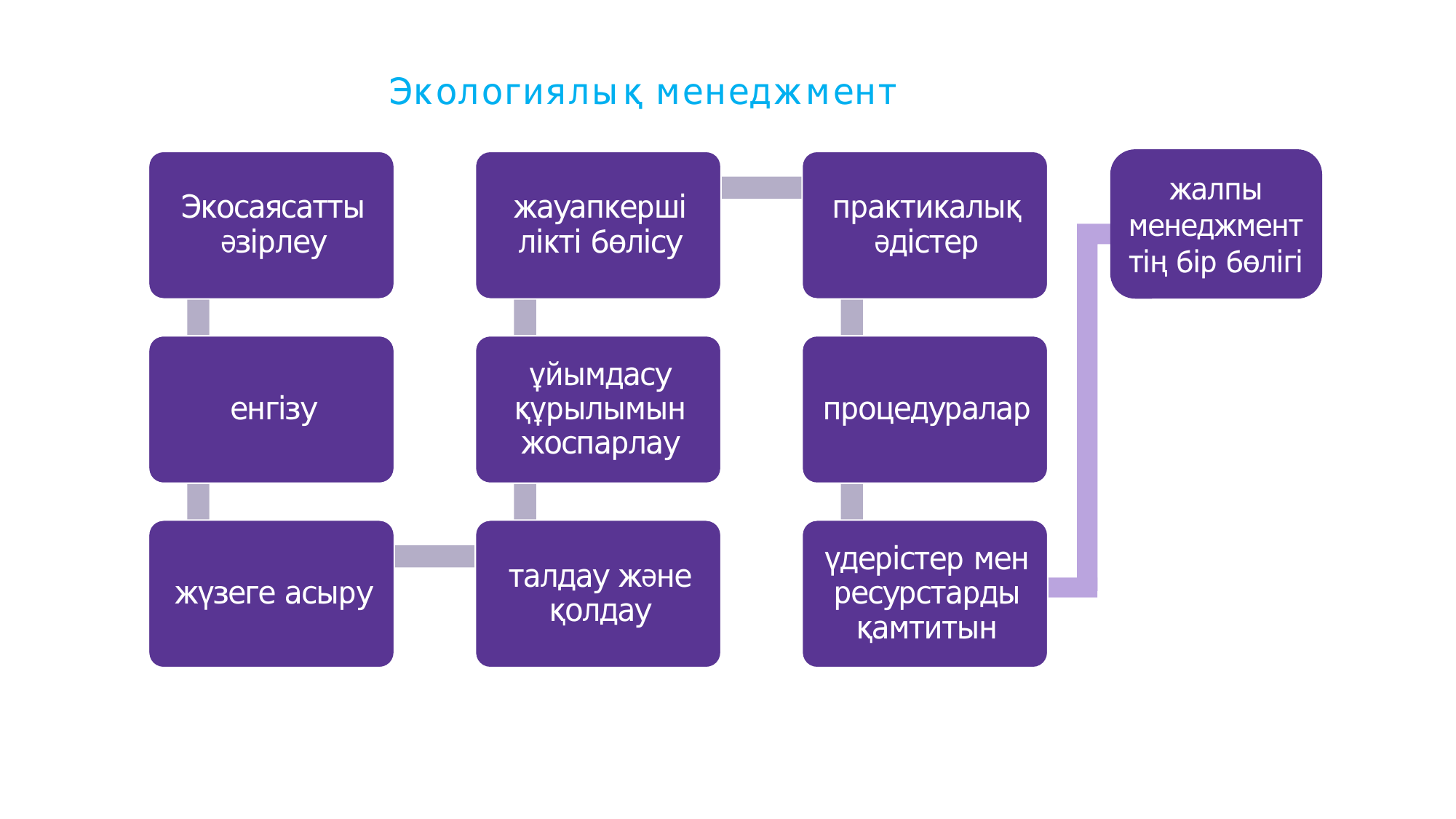

Экологиялық менеджмент
Экосаясатты әзірлеу
енгізу
жүзеге асыру
талдау және қолдау
ұйымдасу құрылымын жоспарлау
жауапкерші лікті бөлісу
практикалық әдістер
процедуралар
үдерістер мен ресурстарды қамтитын
жалпы менеджмент тің бір бөлігі